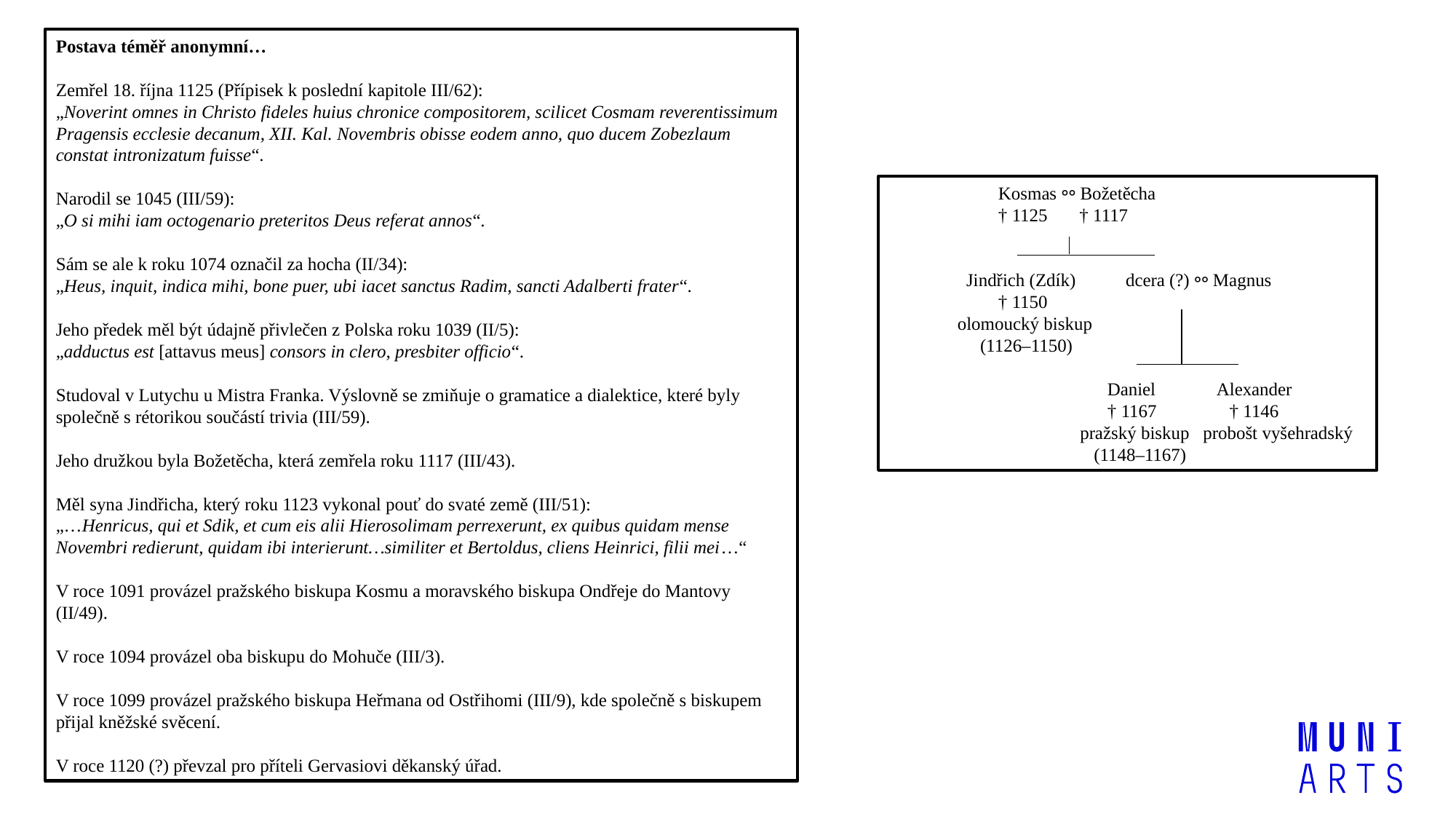

Postava téměř anonymní…

Zemřel 18. října 1125 (Přípisek k poslední kapitole III/62):
„Noverint omnes in Christo fideles huius chronice compositorem, scilicet Cosmam reverentissimum Pragensis ecclesie decanum, XII. Kal. Novembris obisse eodem anno, quo ducem Zobezlaum constat intronizatum fuisse“.

Narodil se 1045 (III/59):
„O si mihi iam octogenario preteritos Deus referat annos“.

Sám se ale k roku 1074 označil za hocha (II/34):
„Heus, inquit, indica mihi, bone puer, ubi iacet sanctus Radim, sancti Adalberti frater“.

Jeho předek měl být údajně přivlečen z Polska roku 1039 (II/5):
„adductus est [attavus meus] consors in clero, presbiter officio“.

Studoval v Lutychu u Mistra Franka. Výslovně se zmiňuje o gramatice a dialektice, které byly společně s rétorikou součástí trivia (III/59).

Jeho družkou byla Božetěcha, která zemřela roku 1117 (III/43).

Měl syna Jindřicha, který roku 1123 vykonal pouť do svaté země (III/51):
„…Henricus, qui et Sdik, et cum eis alii Hierosolimam perrexerunt, ex quibus quidam mense Novembri redierunt, quidam ibi interierunt…similiter et Bertoldus, cliens Heinrici, filii mei…“

V roce 1091 provázel pražského biskupa Kosmu a moravského biskupa Ondřeje do Mantovy (II/49).

V roce 1094 provázel oba biskupu do Mohuče (III/3).

V roce 1099 provázel pražského biskupa Heřmana od Ostřihomi (III/9), kde společně s biskupem přijal kněžské svěcení.

V roce 1120 (?) převzal pro příteli Gervasiovi děkanský úřad.
	Kosmas ⸰⸰ Božetěcha
	† 1125       † 1117

                 Jindřich (Zdík)           dcera (?) ⸰⸰ Magnus
	† 1150
               olomoucký biskup
                    (1126–1150)

		Daniel 	Alexander
		† 1167                † 1146
	                  pražský biskup   probošt vyšehradský
	                     (1148–1167)